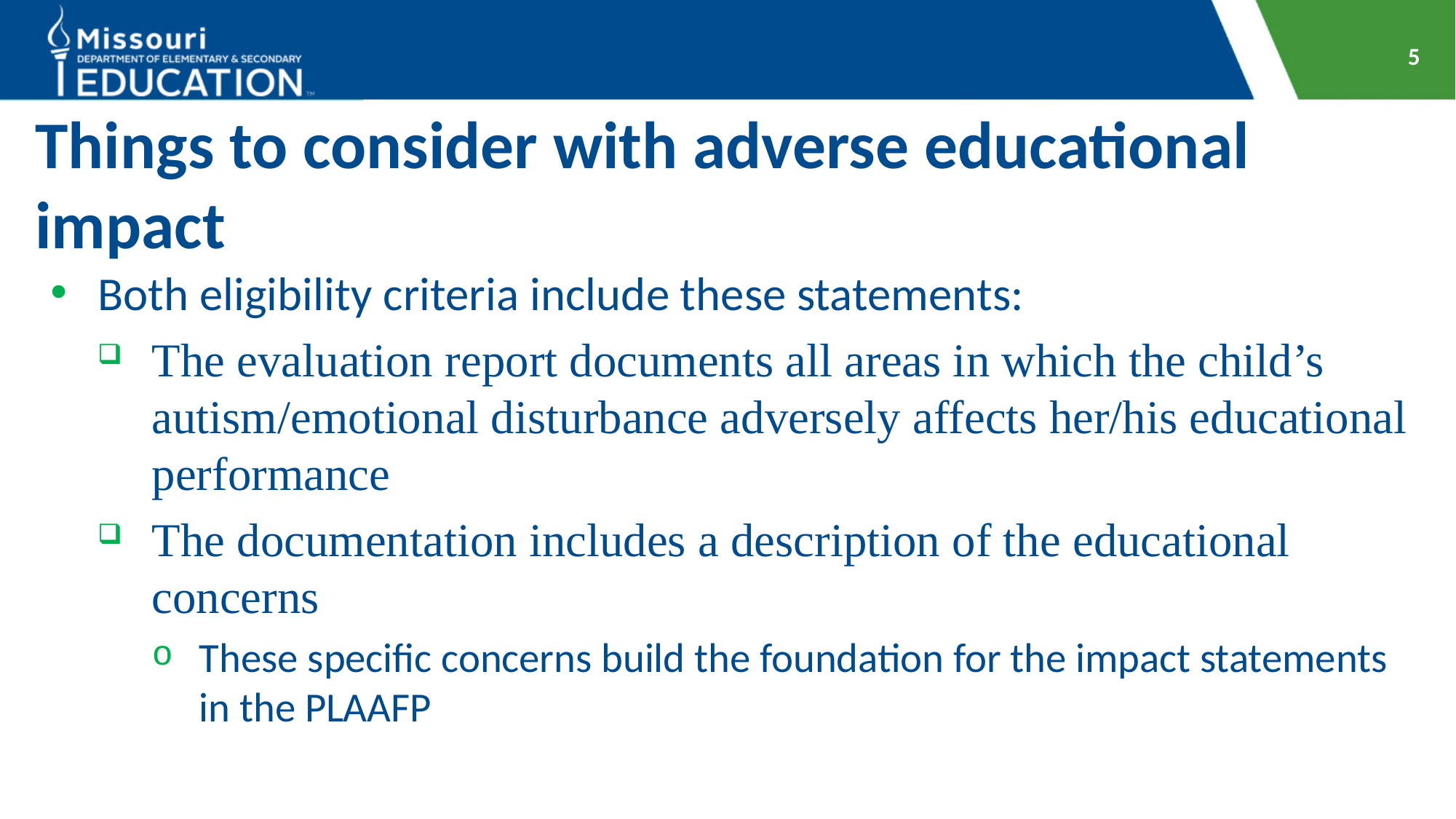

5
# Things to consider with adverse educational impact
Both eligibility criteria include these statements:
The evaluation report documents all areas in which the child’s autism/emotional disturbance adversely affects her/his educational performance
The documentation includes a description of the educational concerns
These specific concerns build the foundation for the impact statements in the PLAAFP